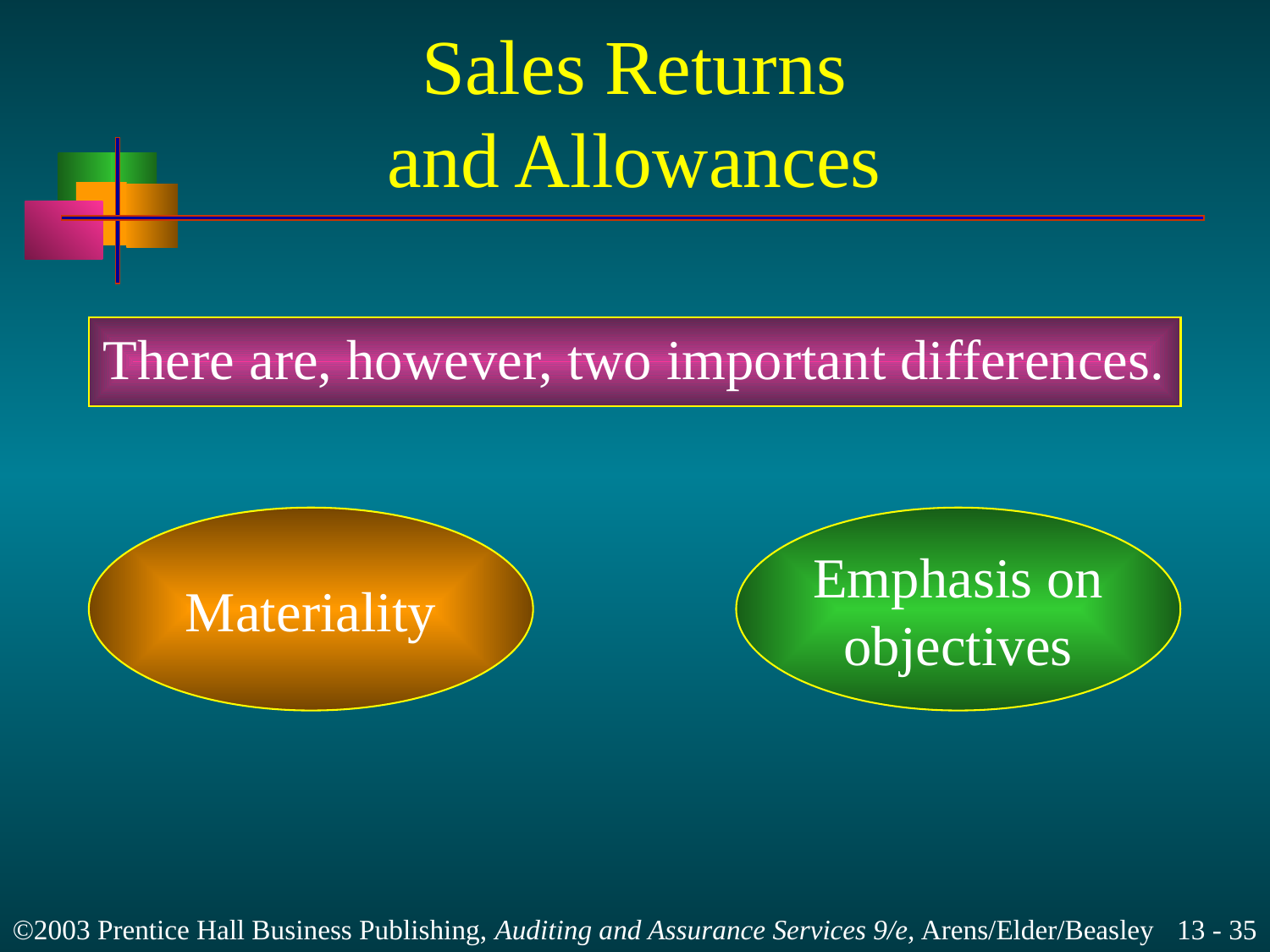

# Sales Returns and Allowances
There are, however, two important differences.
Materiality
Emphasis on
objectives